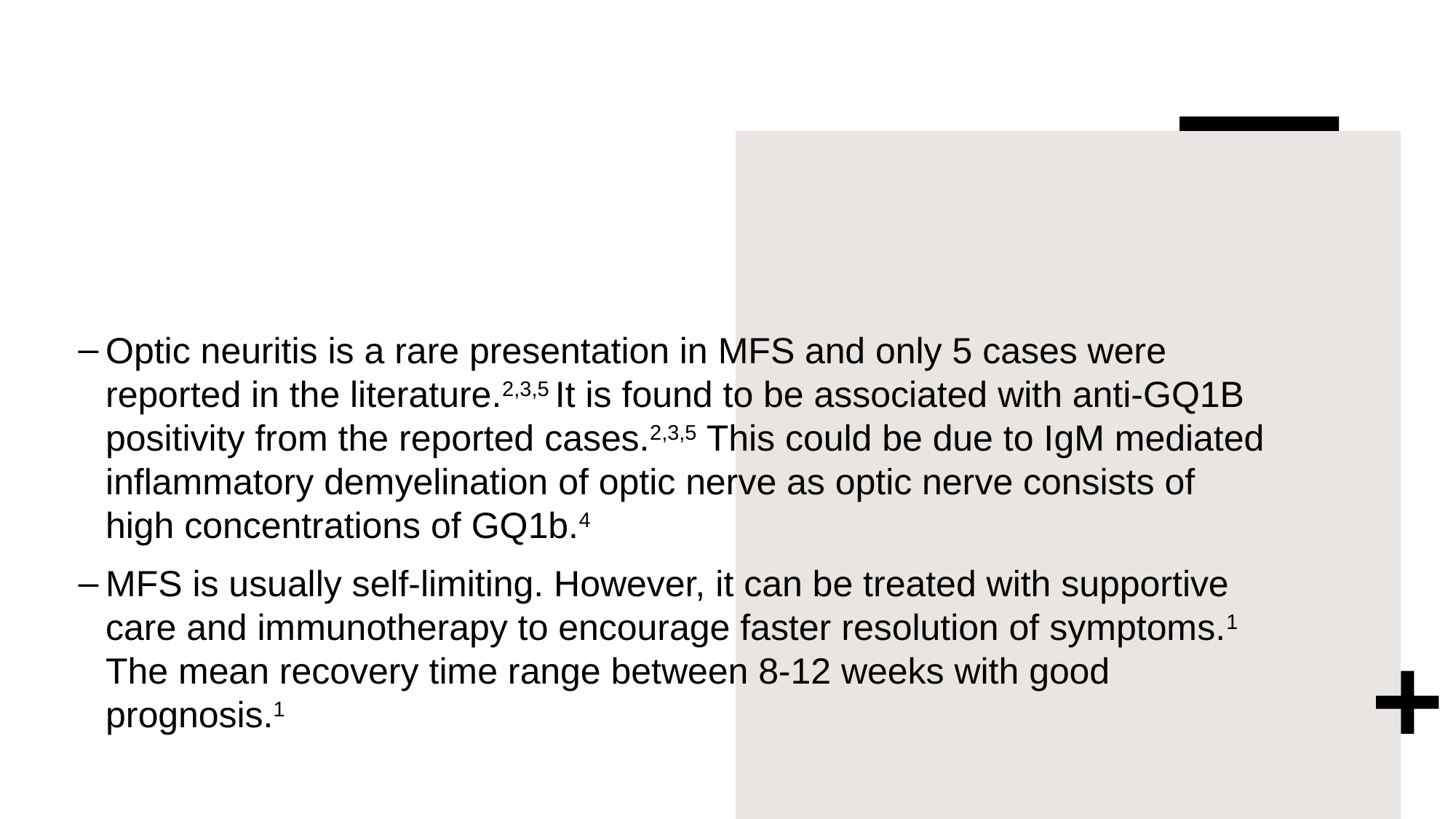

#
Optic neuritis is a rare presentation in MFS and only 5 cases were reported in the literature.2,3,5 It is found to be associated with anti-GQ1B positivity from the reported cases.2,3,5 This could be due to IgM mediated inflammatory demyelination of optic nerve as optic nerve consists of high concentrations of GQ1b.4
MFS is usually self-limiting. However, it can be treated with supportive care and immunotherapy to encourage faster resolution of symptoms.1 The mean recovery time range between 8-12 weeks with good prognosis.1